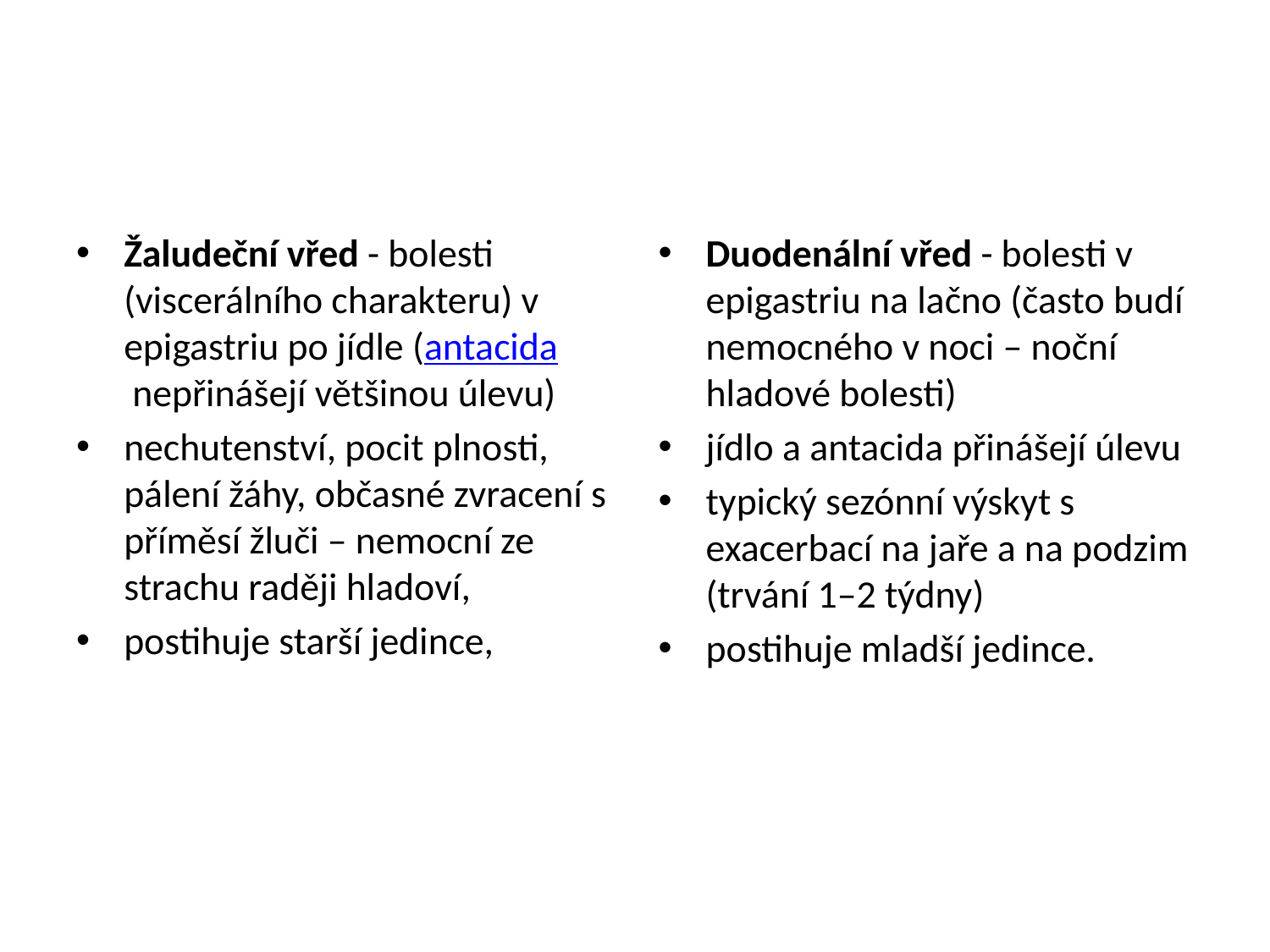

#
Žaludeční vřed - bolesti (viscerálního charakteru) v epigastriu po jídle (antacida nepřinášejí většinou úlevu)
nechutenství, pocit plnosti, pálení žáhy, občasné zvracení s příměsí žluči – nemocní ze strachu raději hladoví,
postihuje starší jedince,

Duodenální vřed - bolesti v epigastriu na lačno (často budí nemocného v noci – noční hladové bolesti)
jídlo a antacida přinášejí úlevu
typický sezónní výskyt s exacerbací na jaře a na podzim (trvání 1–2 týdny)
postihuje mladší jedince.